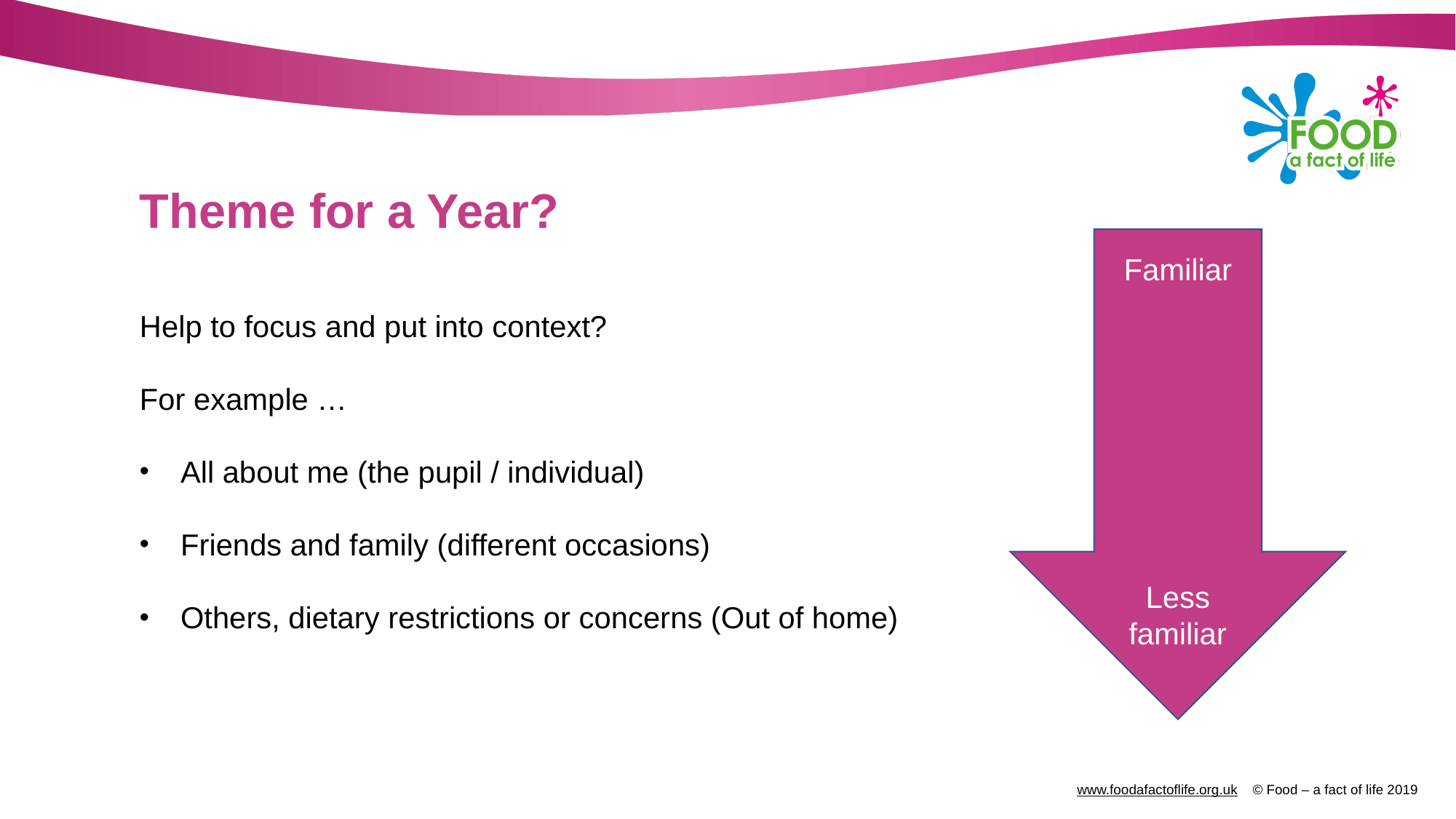

# Theme for a Year?

Familiar

Less familiar
Help to focus and put into context?

For example …

All about me (the pupil / individual)

Friends and family (different occasions)

Others, dietary restrictions or concerns (Out of home)